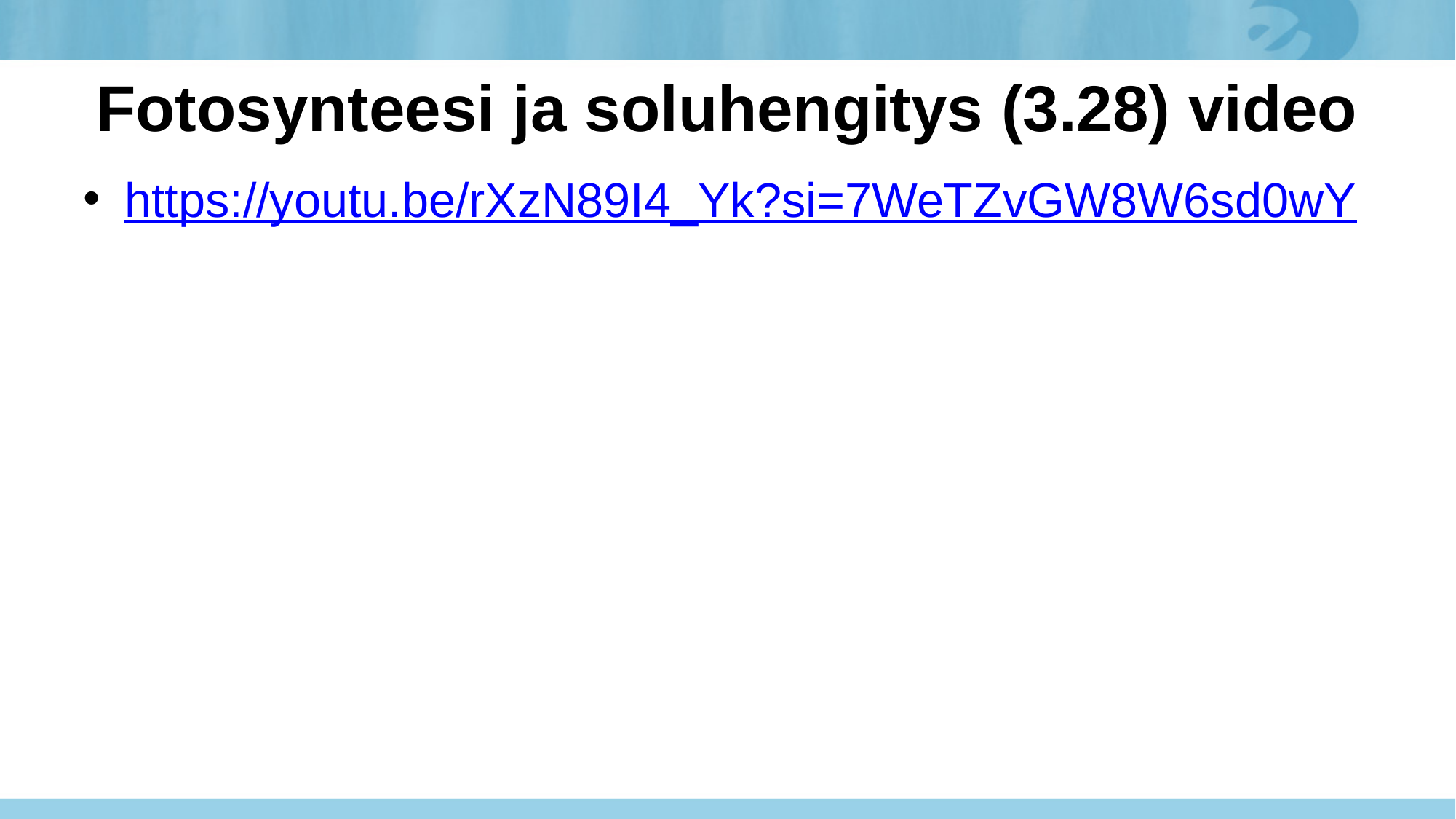

# Fotosynteesi ja soluhengitys (3.28) video
https://youtu.be/rXzN89I4_Yk?si=7WeTZvGW8W6sd0wY